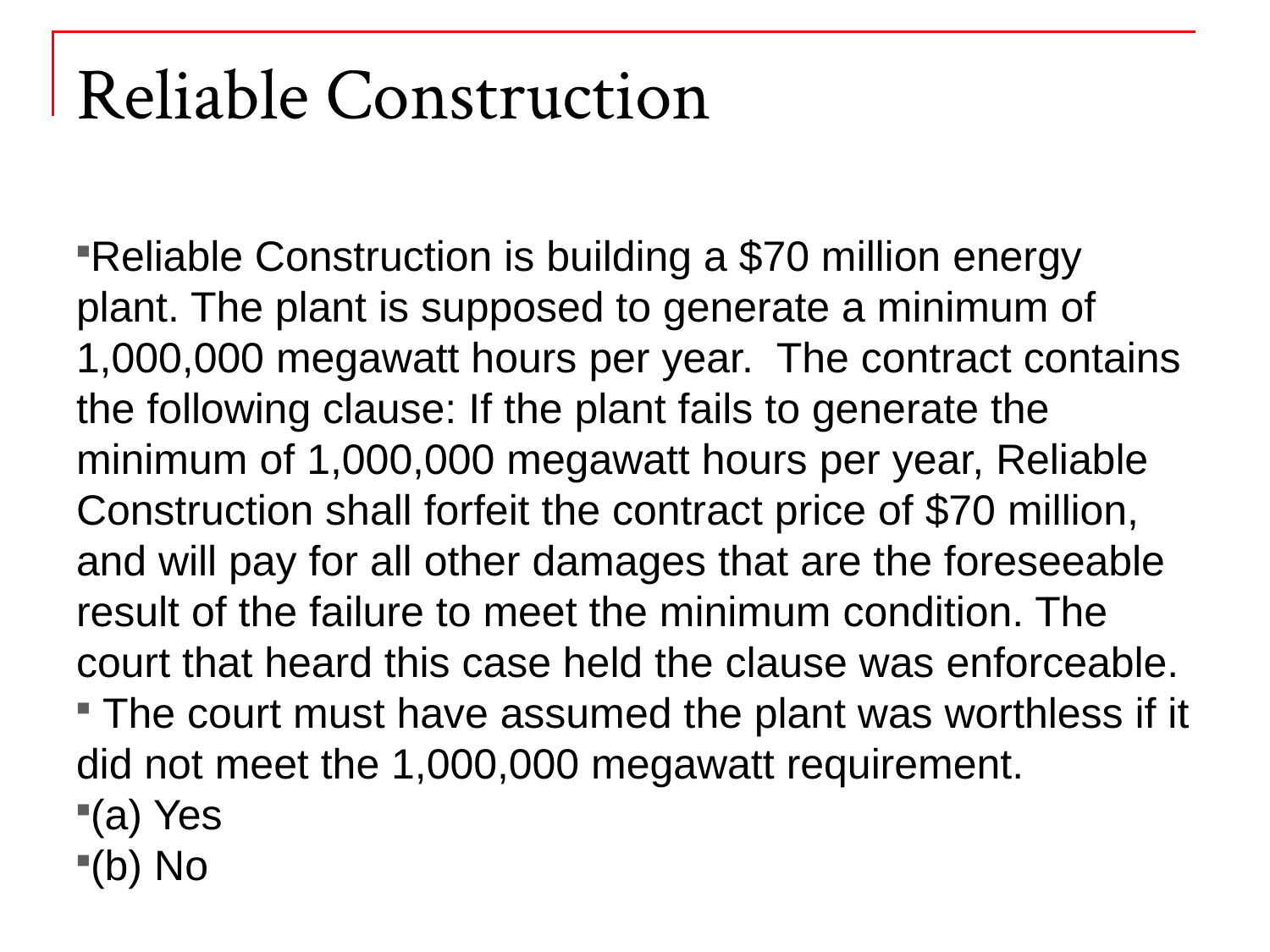

# Reliable Construction
Reliable Construction is building a $70 million energy plant. The plant is supposed to generate a minimum of 1,000,000 megawatt hours per year.  The contract contains the following clause: If the plant fails to generate the minimum of 1,000,000 megawatt hours per year, Reliable Construction shall forfeit the contract price of $70 million, and will pay for all other damages that are the foreseeable result of the failure to meet the minimum condition. The court that heard this case held the clause was enforceable.
 The court must have assumed the plant was worthless if it did not meet the 1,000,000 megawatt requirement.
(a) Yes
(b) No